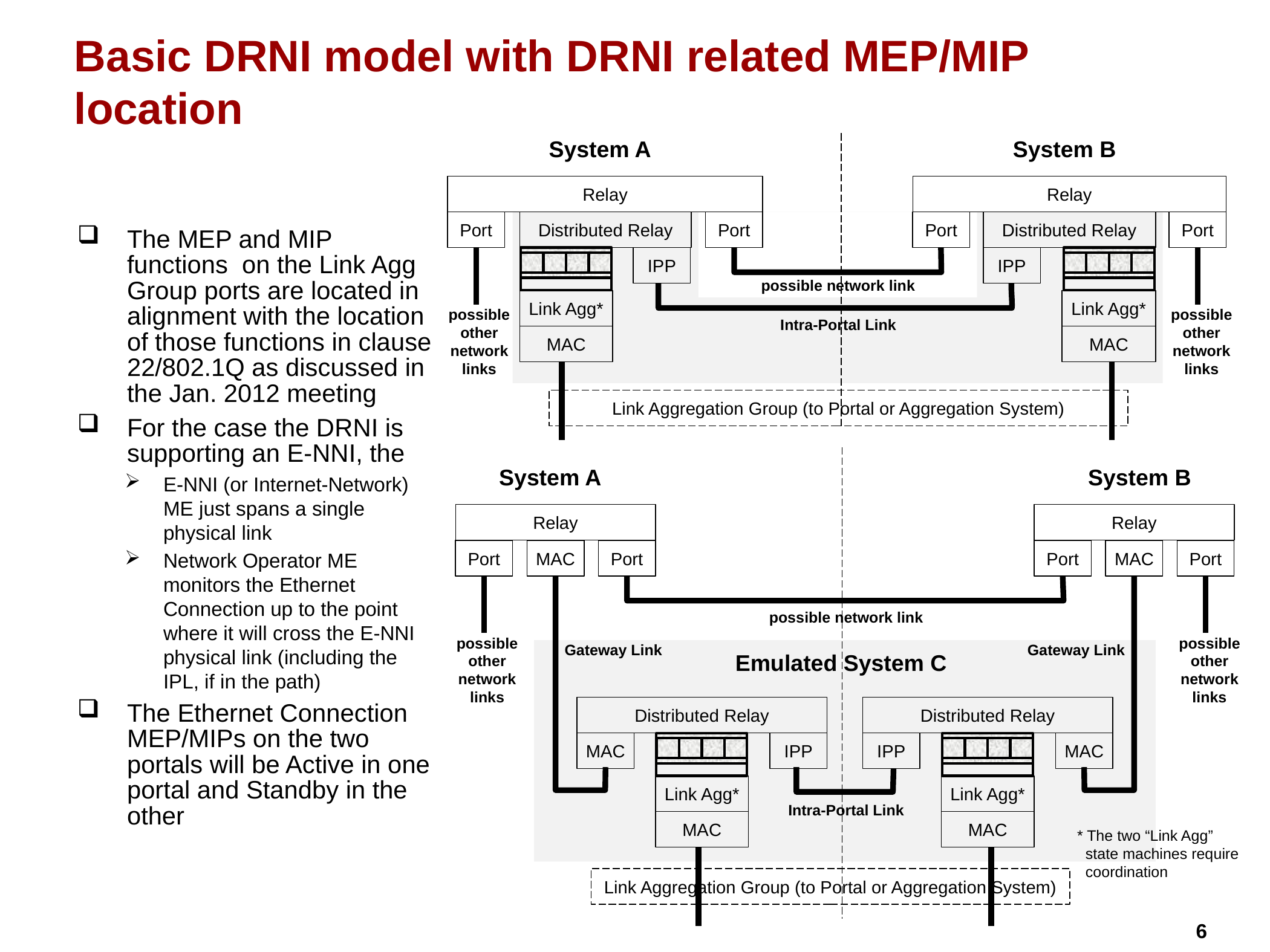

# Basic DRNI model with DRNI related MEP/MIP location
System A
System B
Relay
Relay
Port

Distributed Relay

Port
Port
Distributed Relay
Port
The MEP and MIP functions  on the Link Agg Group ports are located in alignment with the location of those functions in clause 22/802.1Q as discussed in the Jan. 2012 meeting
For the case the DRNI is supporting an E-NNI, the
E-NNI (or Internet-Network) ME just spans a single physical link
Network Operator ME monitors the Ethernet Connection up to the point where it will cross the E-NNI physical link (including the IPL, if in the path)
The Ethernet Connection MEP/MIPs on the two portals will be Active in one portal and Standby in the other

IPP

IPP

possible network link

Link Agg*
Link Agg*
possible other network links
possible other network links
Intra-Portal Link
MAC
MAC
Link Aggregation Group (to Portal or Aggregation System)
System A
System B
Relay
Relay
Port
MAC
Port
Port
MAC
Port

possible network link
possible other network links
possible other network links

Gateway Link
Gateway Link
Emulated System C
Distributed Relay
Distributed Relay
MAC

IPP
IPP

MAC

Link Agg*
Link Agg*
Intra-Portal Link
MAC
MAC
* The two “Link Agg” state machines require coordination
Link Aggregation Group (to Portal or Aggregation System)